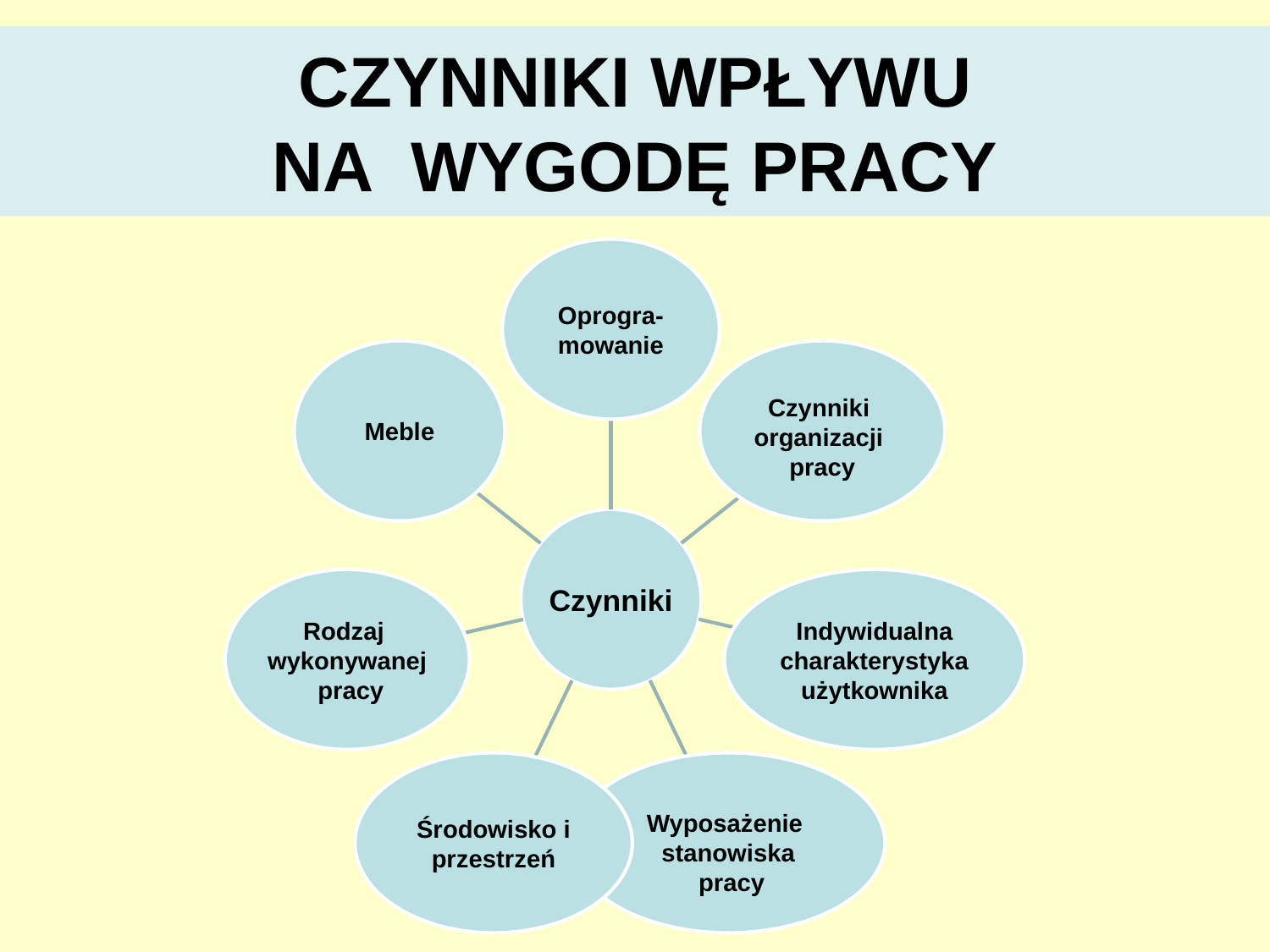

# CZYNNIKI WPŁYWU NA  WYGODĘ PRACY
Czynniki

Oprogra-mowanie

Czynniki
organizacji
pracy

Indywidualna
charakterystyka
użytkownika

Wyposażenie
stanowiska
 pracy

 Środowisko i
przestrzeń

Rodzaj
wykonywanej
 pracy

Meble